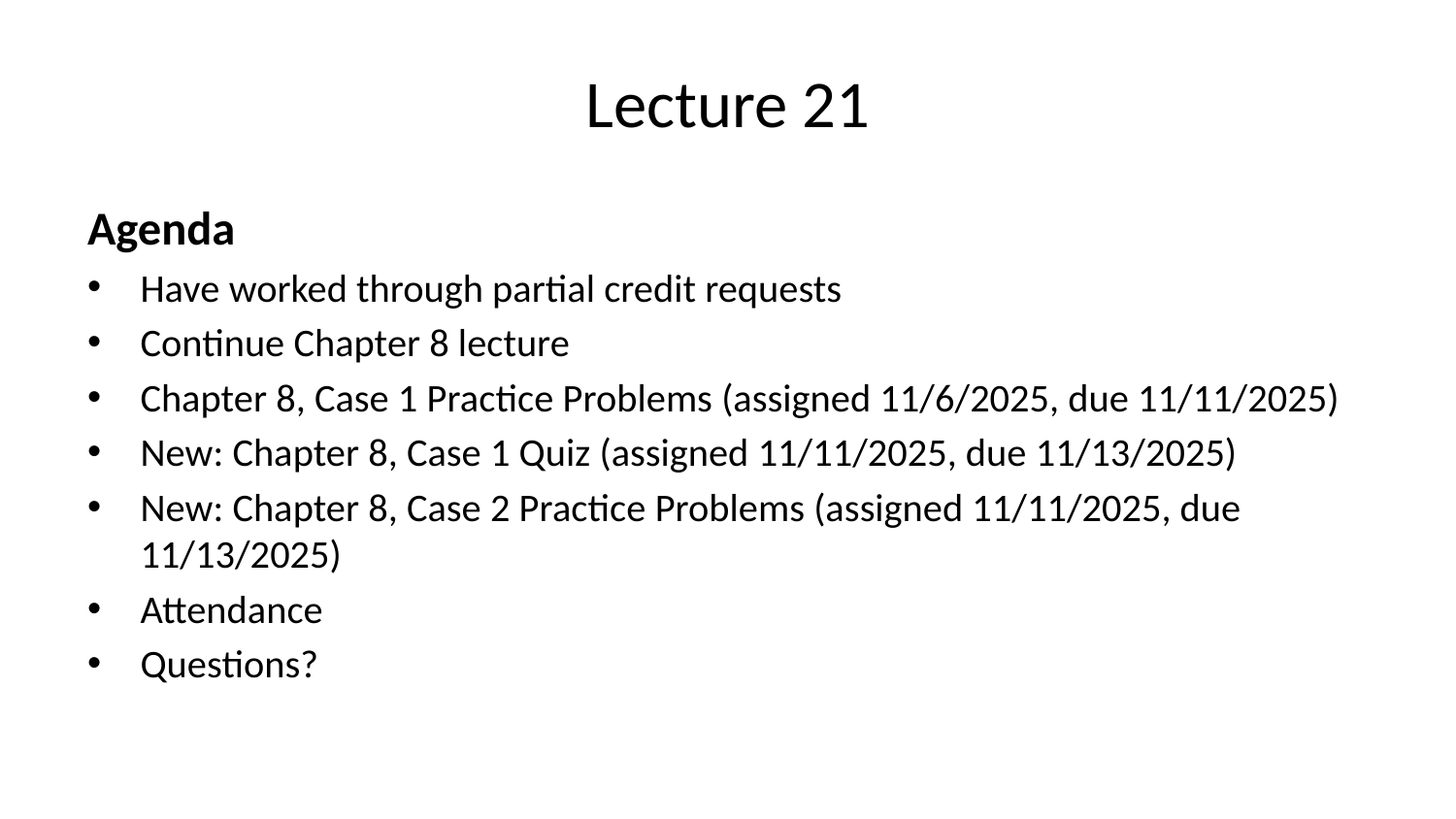

# Lecture 21
Agenda
Have worked through partial credit requests
Continue Chapter 8 lecture
Chapter 8, Case 1 Practice Problems (assigned 11/6/2025, due 11/11/2025)
New: Chapter 8, Case 1 Quiz (assigned 11/11/2025, due 11/13/2025)
New: Chapter 8, Case 2 Practice Problems (assigned 11/11/2025, due 11/13/2025)
Attendance
Questions?